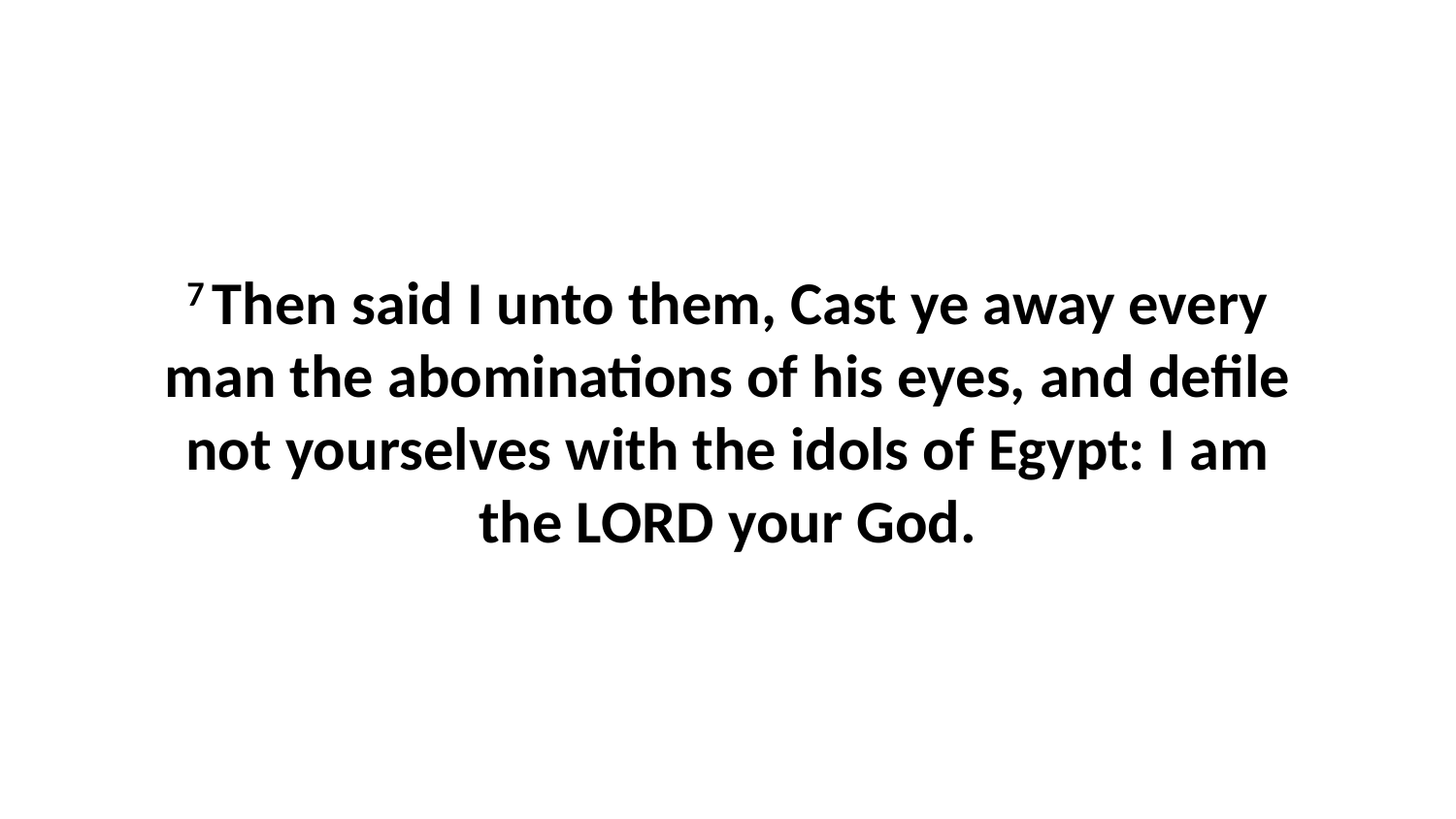

7 Then said I unto them, Cast ye away every man the abominations of his eyes, and defile not yourselves with the idols of Egypt: I am the LORD your God.